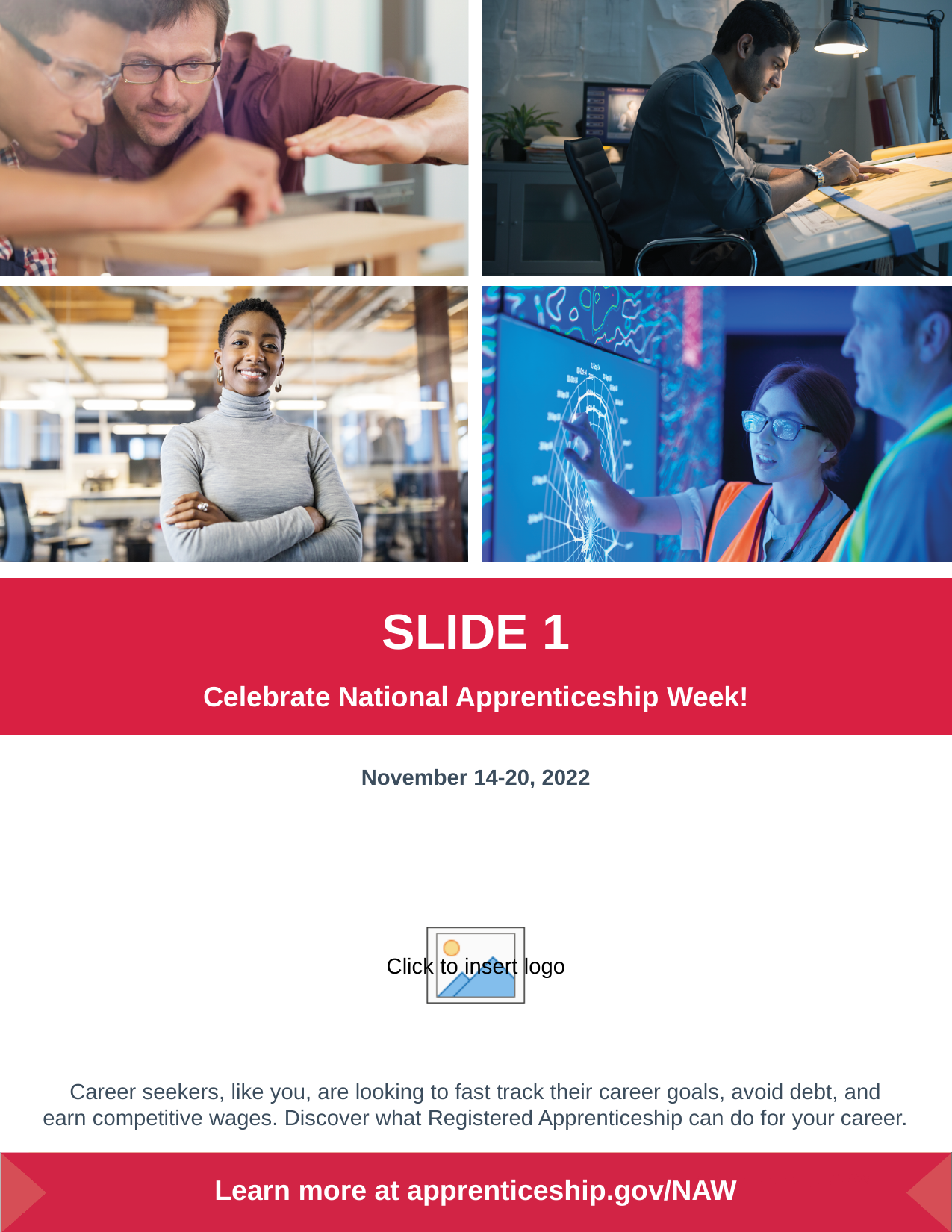

# Slide 1
November 14-20, 2022

Career seekers, like you, are looking to fast track their career goals, avoid debt, and
earn competitive wages. Discover what Registered Apprenticeship can do for your career.